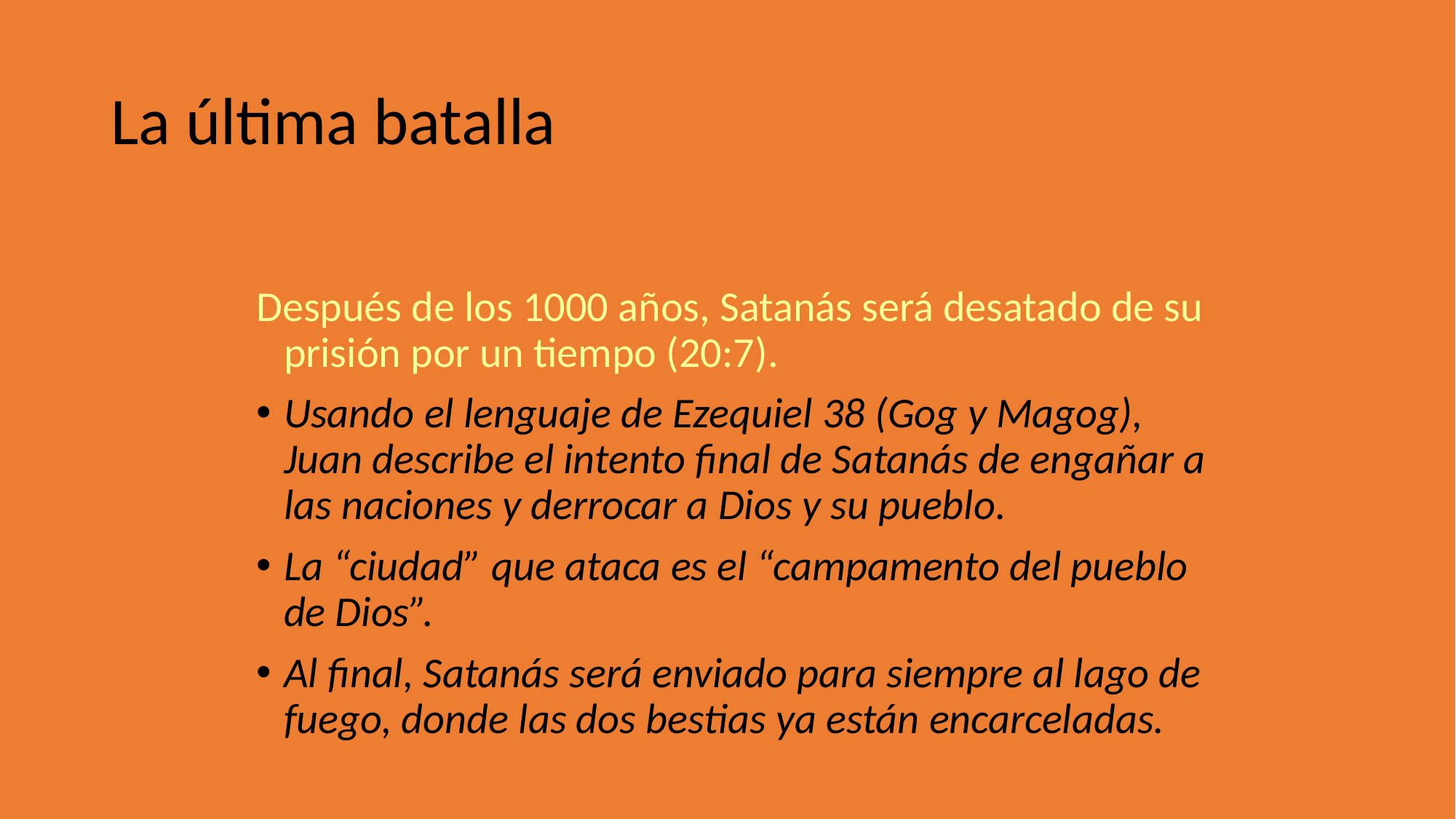

La última batalla
Después de los 1000 años, Satanás será desatado de su prisión por un tiempo (20:7).
Usando el lenguaje de Ezequiel 38 (Gog y Magog), Juan describe el intento final de Satanás de engañar a las naciones y derrocar a Dios y su pueblo.
La “ciudad” que ataca es el “campamento del pueblo de Dios”.
Al final, Satanás será enviado para siempre al lago de fuego, donde las dos bestias ya están encarceladas.